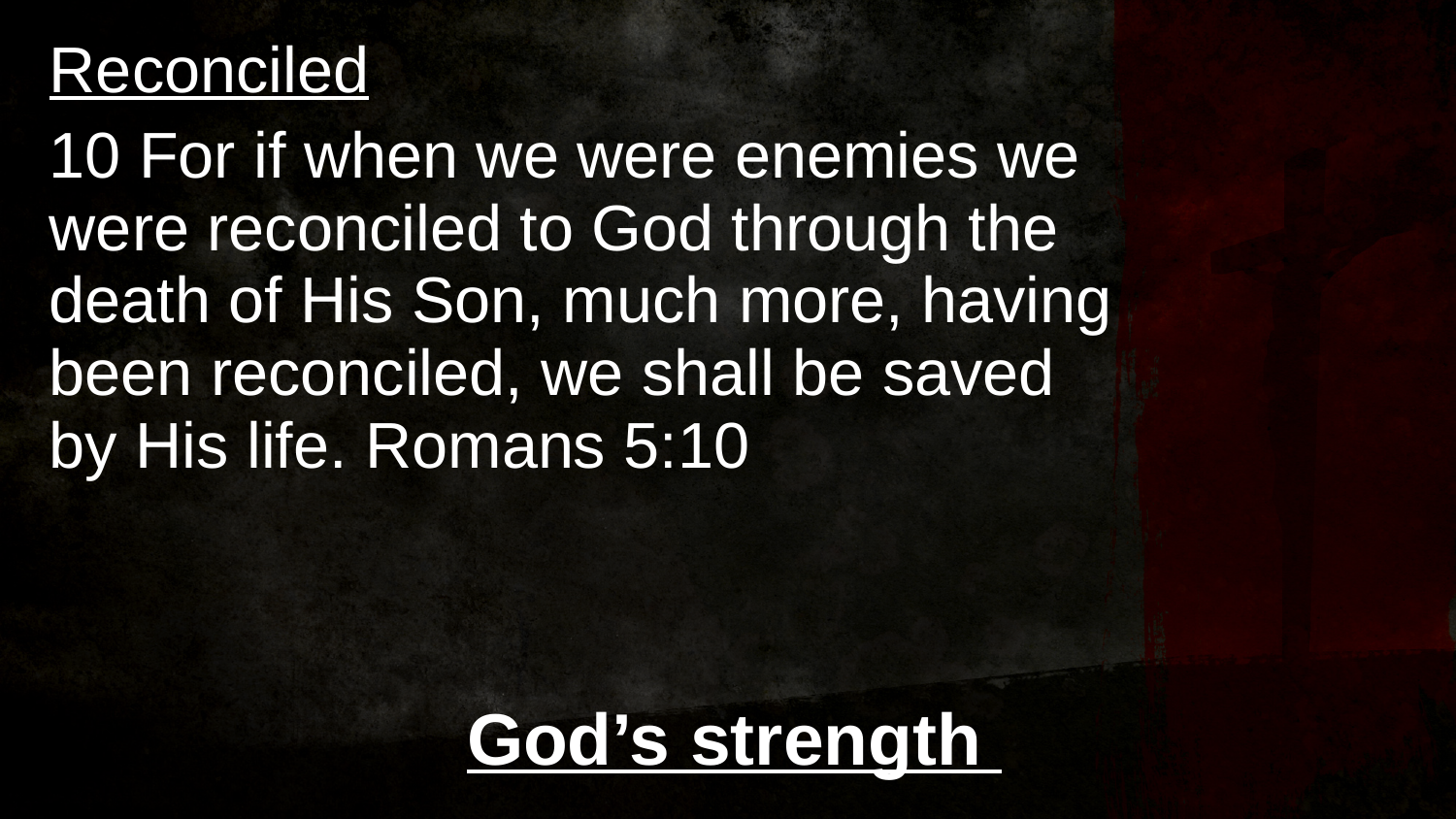

Reconciled
10 For if when we were enemies we were reconciled to God through the death of His Son, much more, having been reconciled, we shall be saved by His life. Romans 5:10
God’s strength